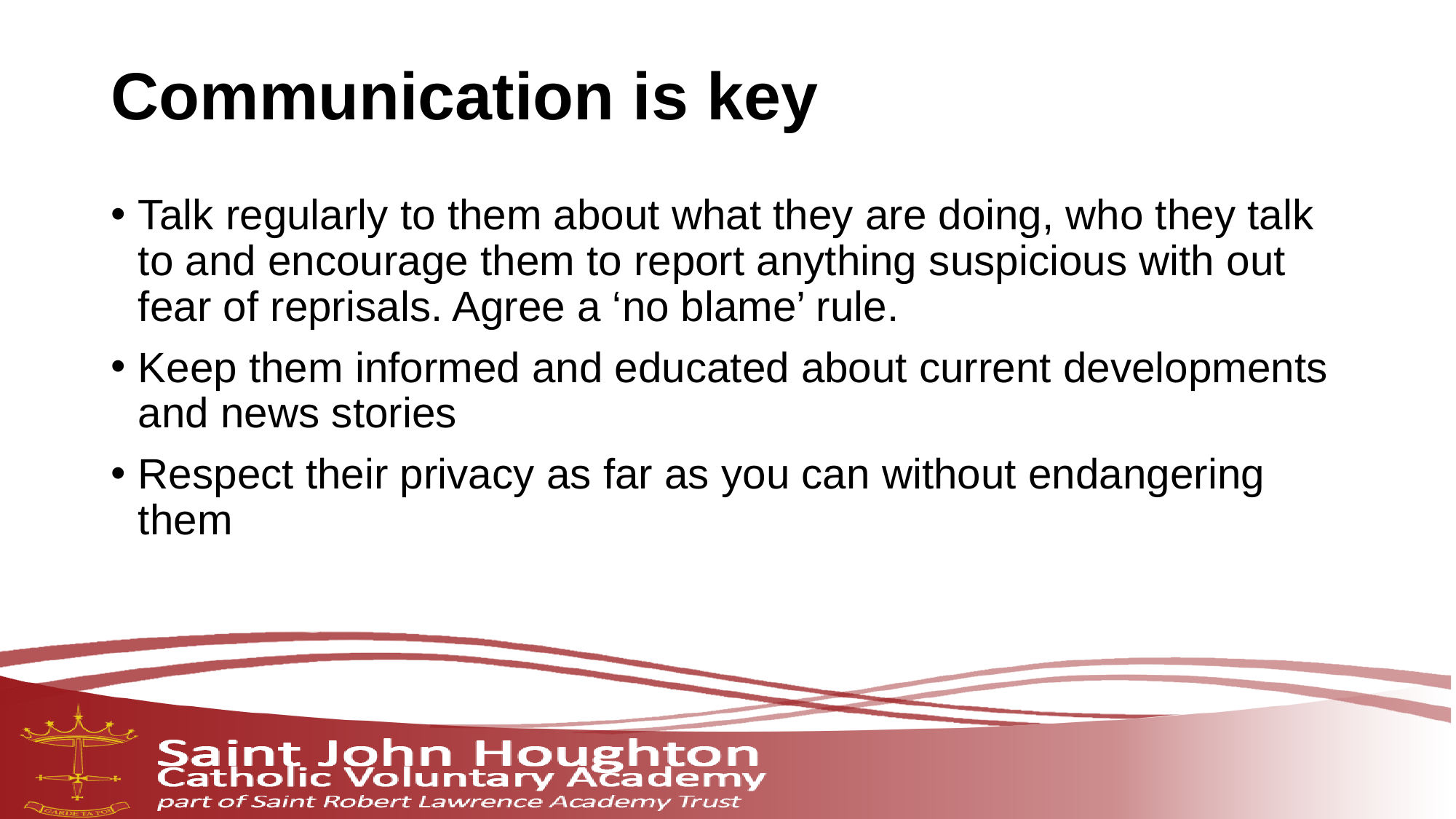

# Communication is key
Talk regularly to them about what they are doing, who they talk to and encourage them to report anything suspicious with out fear of reprisals. Agree a ‘no blame’ rule.
Keep them informed and educated about current developments and news stories
Respect their privacy as far as you can without endangering them